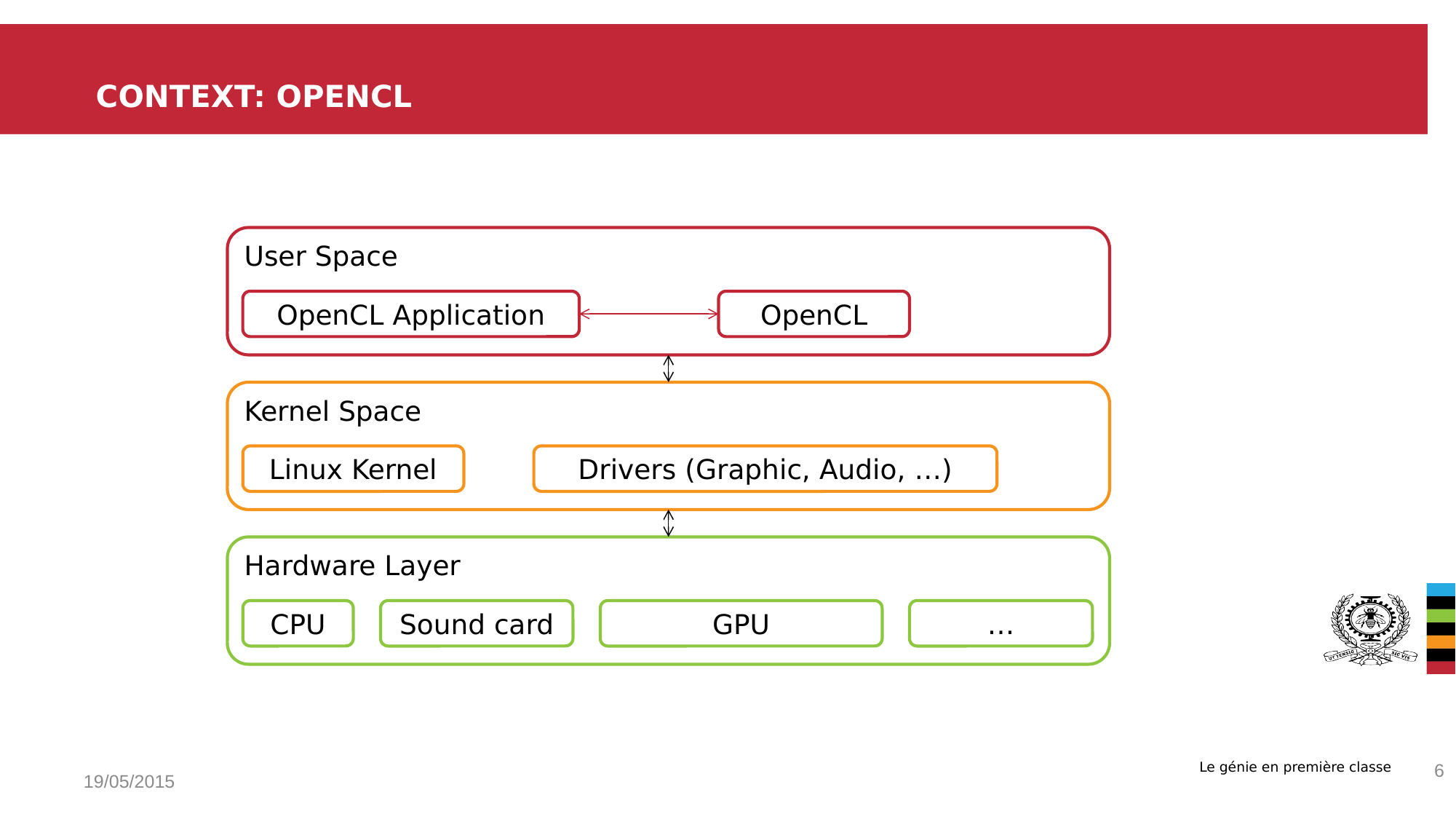

# Context: OpenCL
User Space
OpenCL Application
OpenCL
Kernel Space
Linux Kernel
Drivers (Graphic, Audio, …)
Hardware Layer
CPU
Sound card
GPU
…
6
19/05/2015